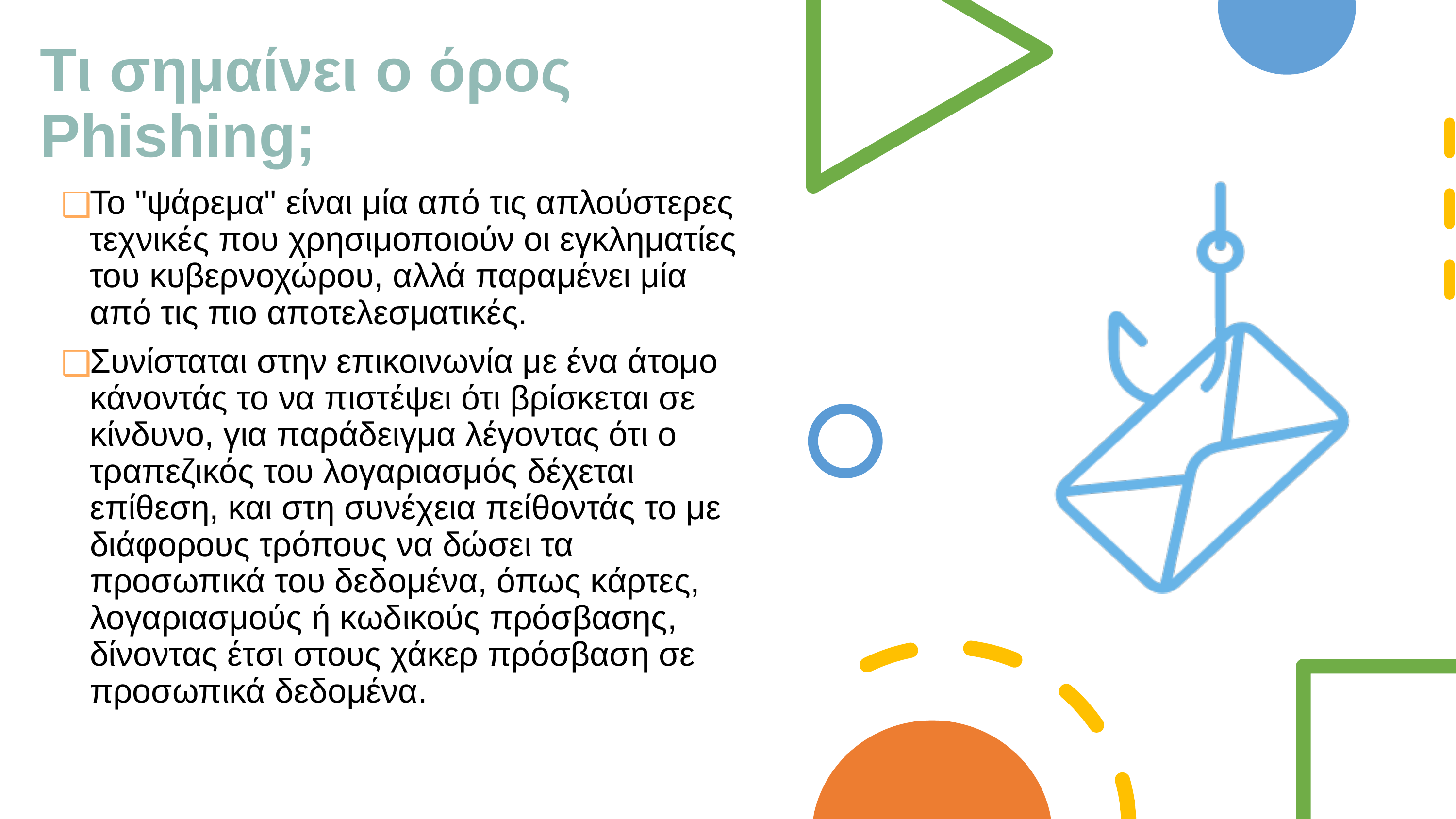

# Τι σημαίνει ο όρος Phishing;
Το "ψάρεμα" είναι μία από τις απλούστερες τεχνικές που χρησιμοποιούν οι εγκληματίες του κυβερνοχώρου, αλλά παραμένει μία από τις πιο αποτελεσματικές.
Συνίσταται στην επικοινωνία με ένα άτομο κάνοντάς το να πιστέψει ότι βρίσκεται σε κίνδυνο, για παράδειγμα λέγοντας ότι ο τραπεζικός του λογαριασμός δέχεται επίθεση, και στη συνέχεια πείθοντάς το με διάφορους τρόπους να δώσει τα προσωπικά του δεδομένα, όπως κάρτες, λογαριασμούς ή κωδικούς πρόσβασης, δίνοντας έτσι στους χάκερ πρόσβαση σε προσωπικά δεδομένα.